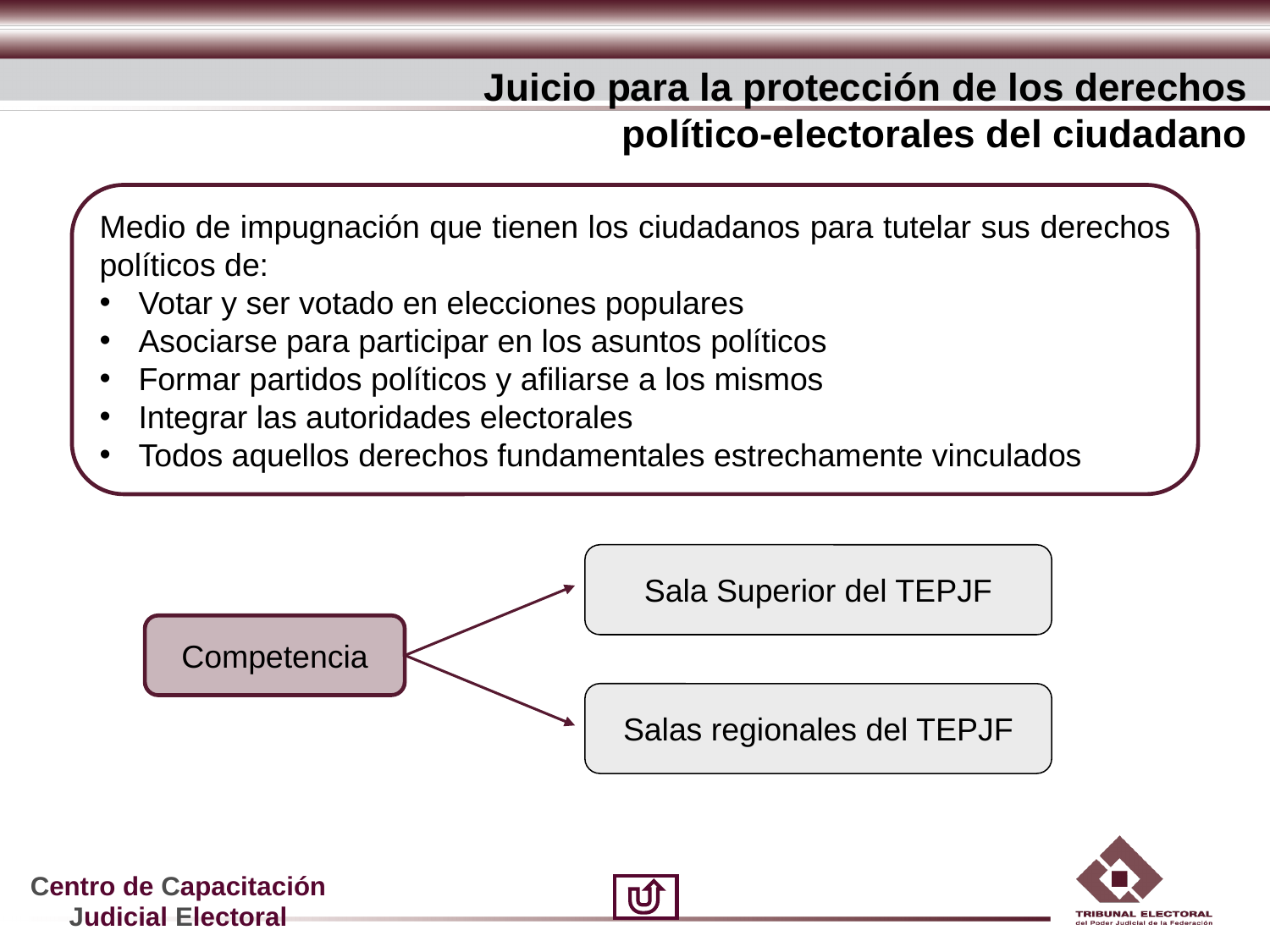

Juicio para la protección de los derechos político-electorales del ciudadano
Medio de impugnación que tienen los ciudadanos para tutelar sus derechos políticos de:
 Votar y ser votado en elecciones populares
 Asociarse para participar en los asuntos políticos
 Formar partidos políticos y afiliarse a los mismos
 Integrar las autoridades electorales
 Todos aquellos derechos fundamentales estrechamente vinculados
Sala Superior del TEPJF

Competencia

Salas regionales del TEPJF